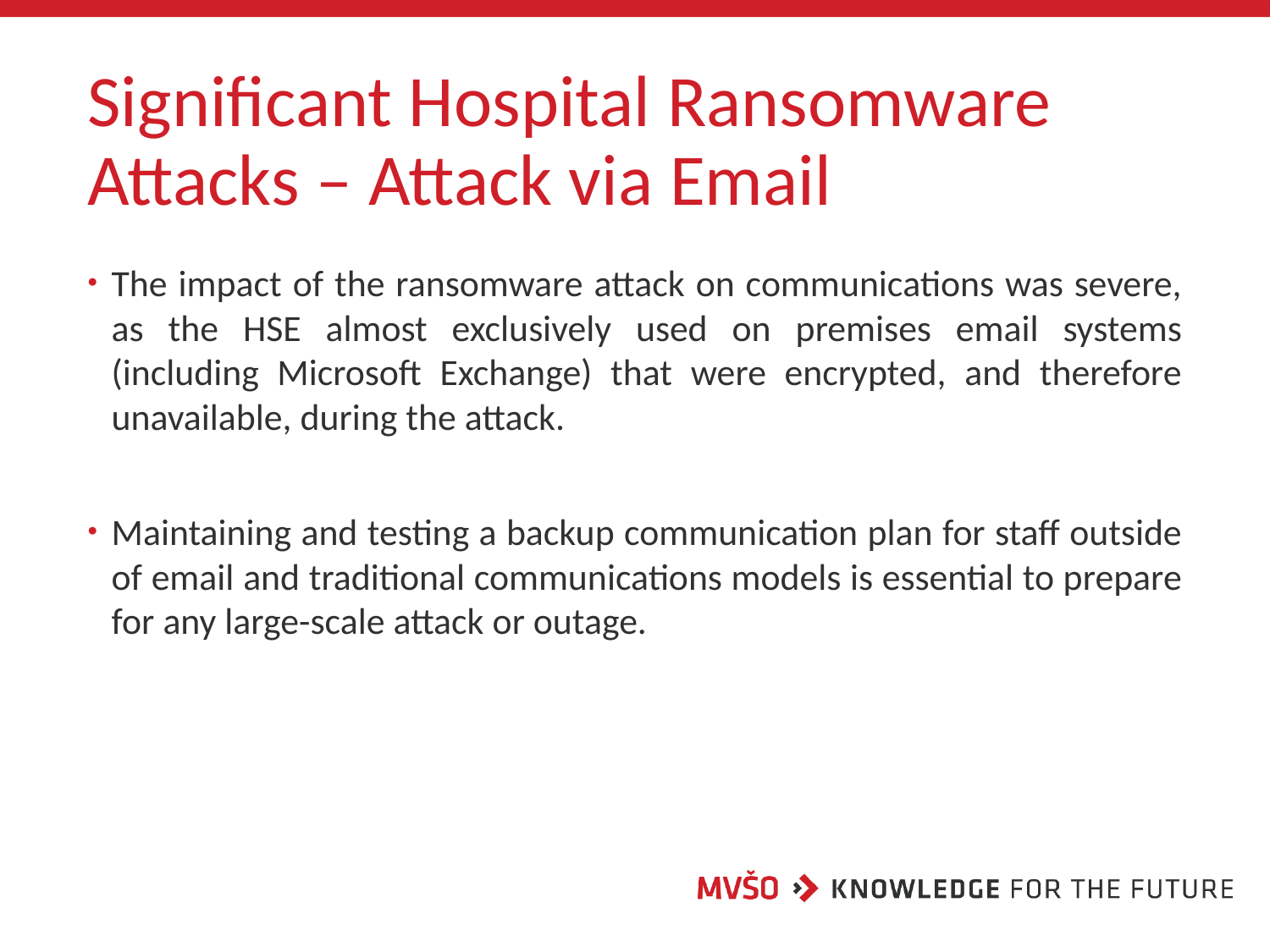

# Significant Hospital Ransomware Attacks – Attack via Email
The impact of the ransomware attack on communications was severe, as the HSE almost exclusively used on premises email systems (including Microsoft Exchange) that were encrypted, and therefore unavailable, during the attack.

Maintaining and testing a backup communication plan for staff outside of email and traditional communications models is essential to prepare for any large-scale attack or outage.